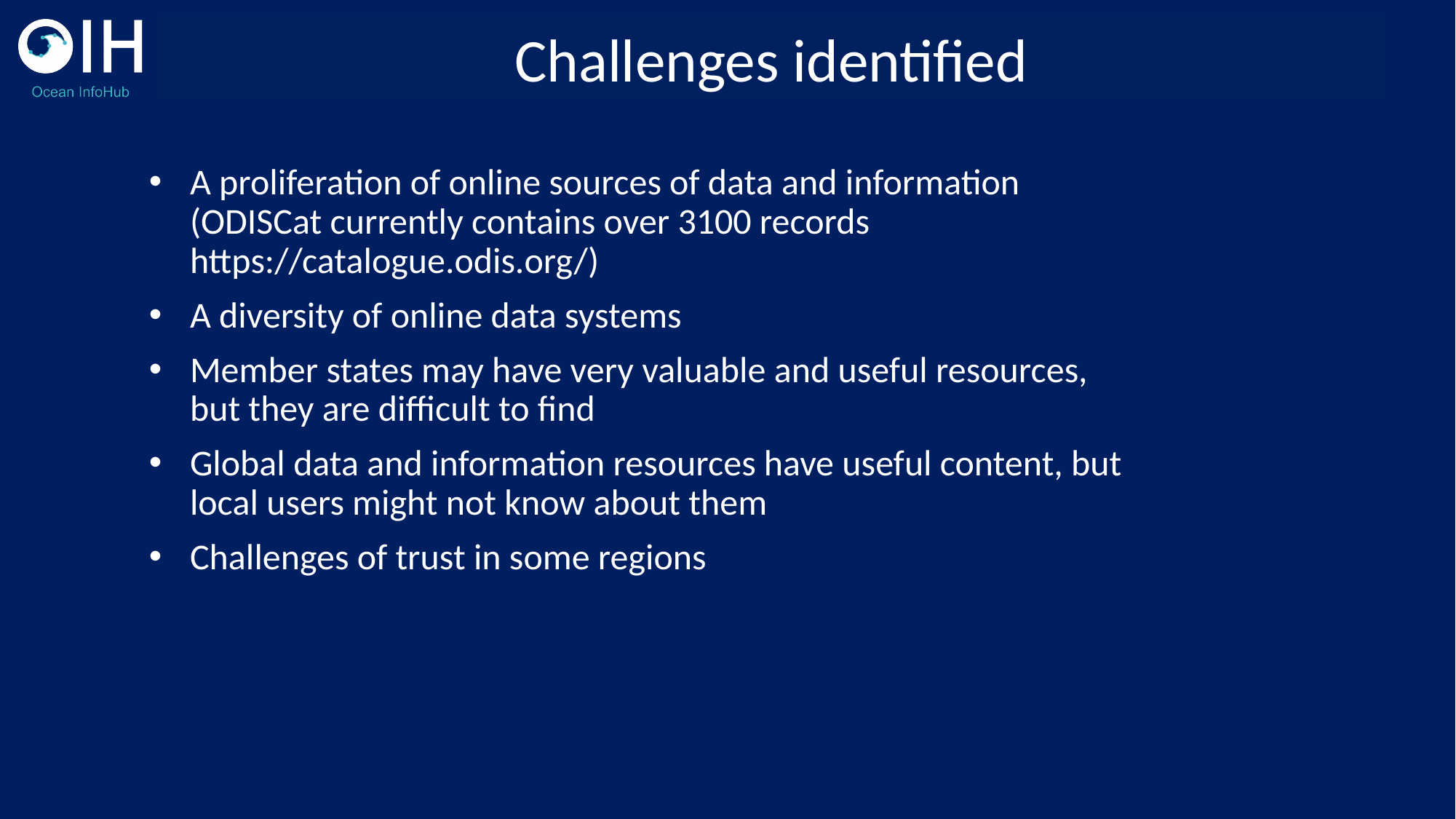

Challenges identified
A proliferation of online sources of data and information (ODISCat currently contains over 3100 records https://catalogue.odis.org/)
A diversity of online data systems
Member states may have very valuable and useful resources, but they are difficult to find
Global data and information resources have useful content, but local users might not know about them
Challenges of trust in some regions